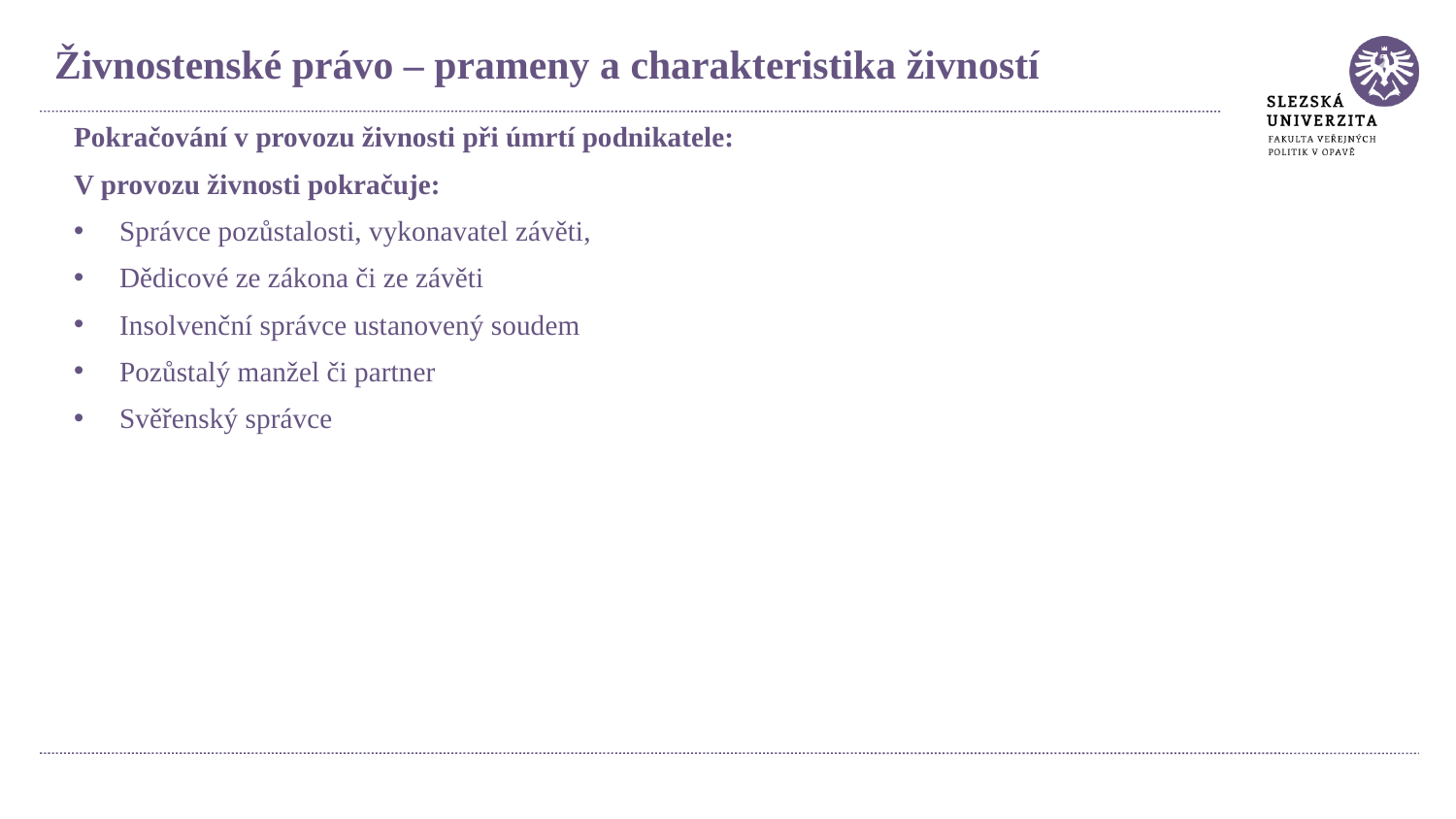

Živnostenské právo – prameny a charakteristika živností
Pokračování v provozu živnosti při úmrtí podnikatele:
V provozu živnosti pokračuje:
Správce pozůstalosti, vykonavatel závěti,
Dědicové ze zákona či ze závěti
Insolvenční správce ustanovený soudem
Pozůstalý manžel či partner
Svěřenský správce